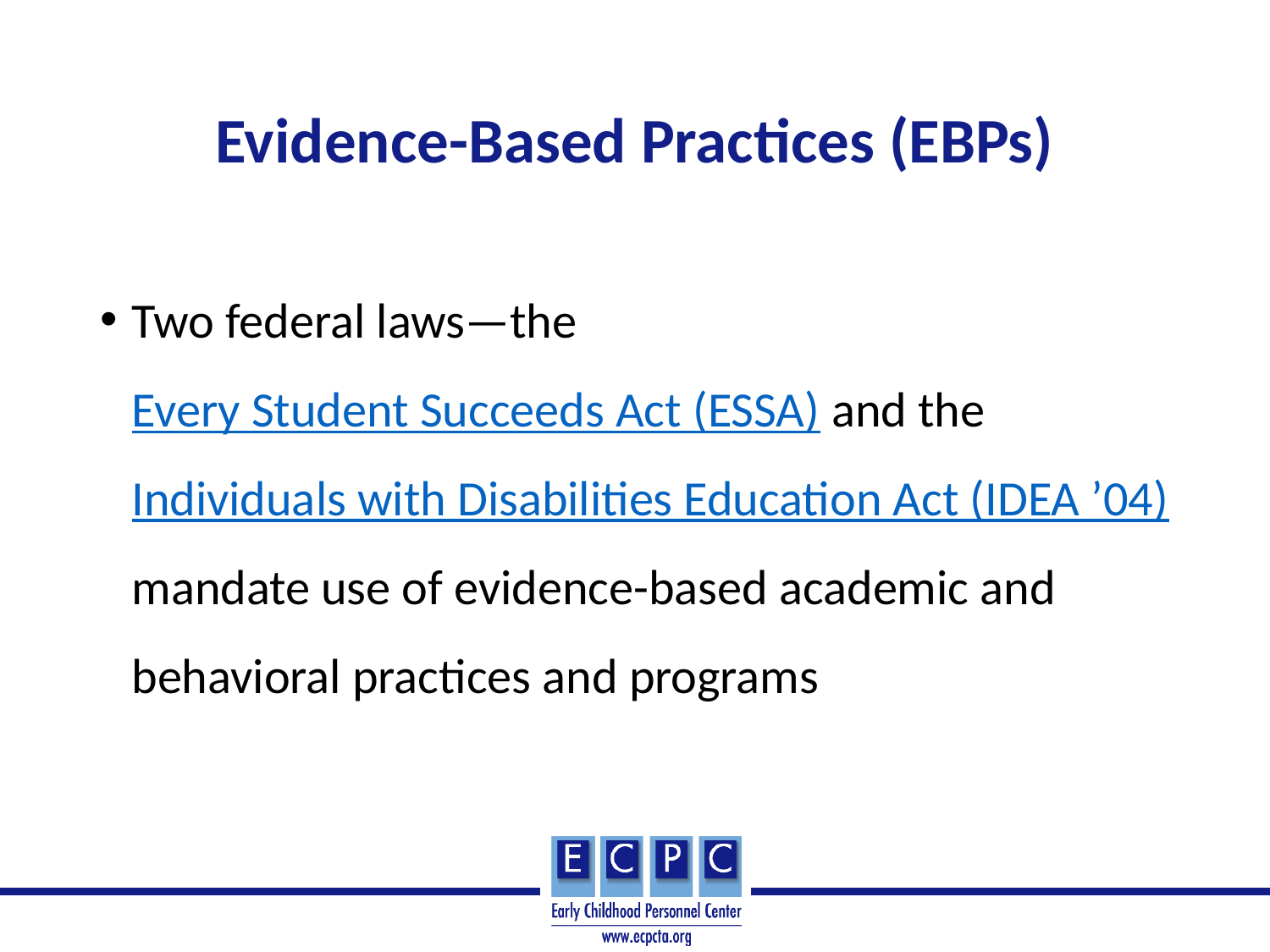

# Evidence-Based Practices (EBPs)
Two federal laws—the Every Student Succeeds Act (ESSA) and the Individuals with Disabilities Education Act (IDEA ’04) mandate use of evidence-based academic and behavioral practices and programs